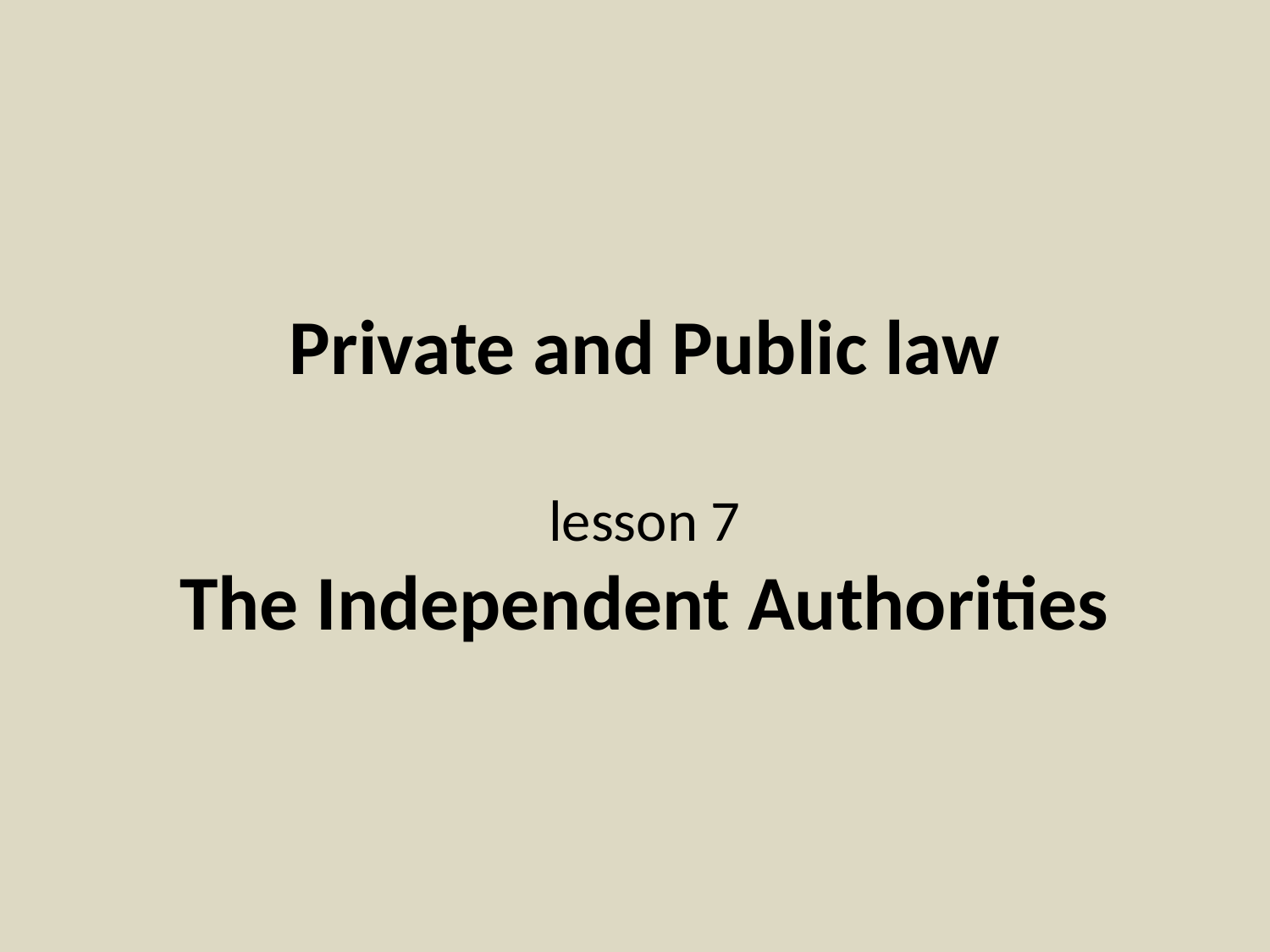

# Private and Public law lesson 7 The Independent Authorities